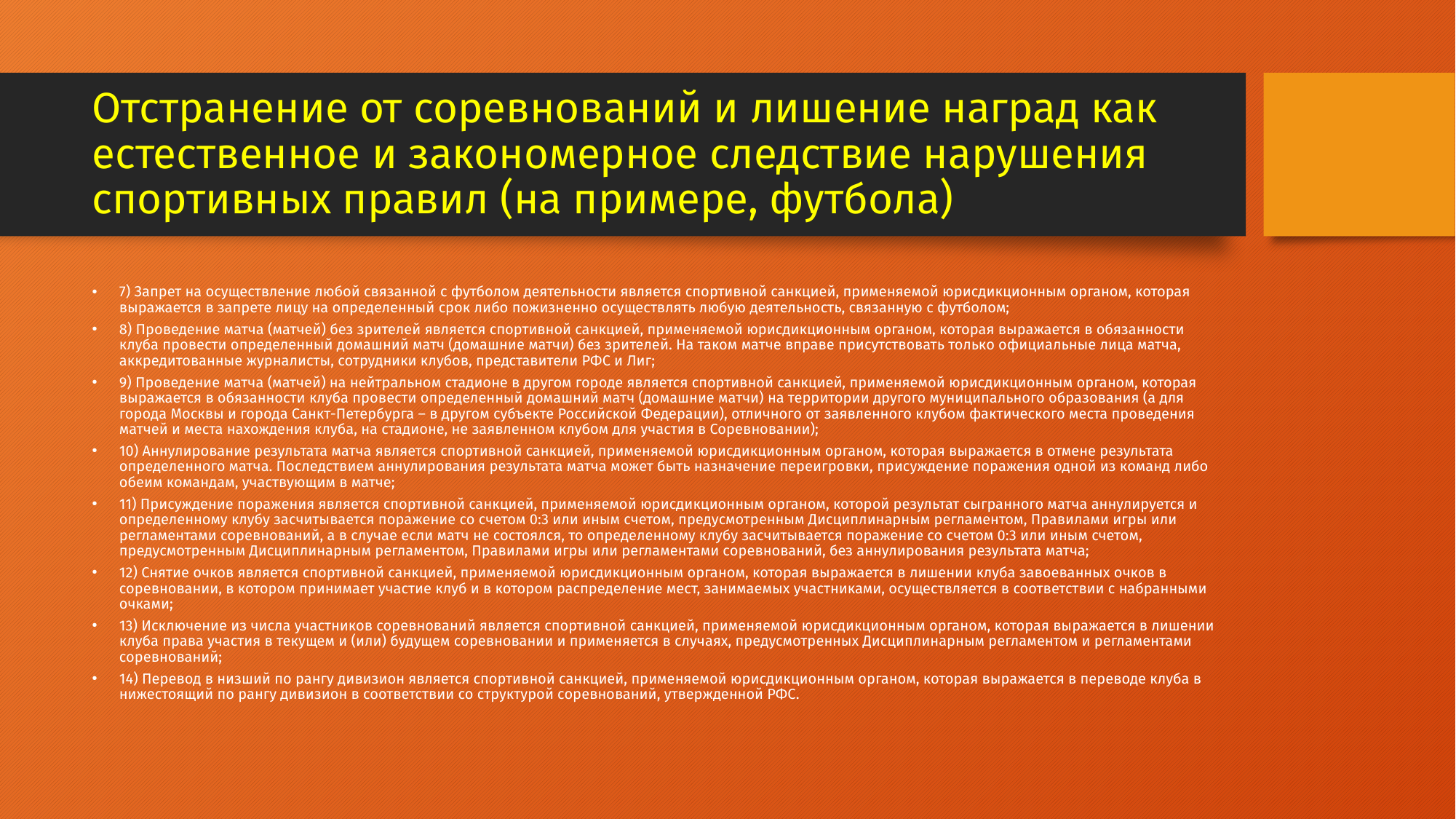

# Отстранение от соревнований и лишение наград как естественное и закономерное следствие нарушения спортивных правил (на примере, футбола)
7) Запрет на осуществление любой связанной с футболом деятельности является спортивной санкцией, применяемой юрисдикционным органом, которая выражается в запрете лицу на определенный срок либо пожизненно осуществлять любую деятельность, связанную с футболом;
8) Проведение матча (матчей) без зрителей является спортивной санкцией, применяемой юрисдикционным органом, которая выражается в обязанности клуба провести определенный домашний матч (домашние матчи) без зрителей. На таком матче вправе присутствовать только официальные лица матча, аккредитованные журналисты, сотрудники клубов, представители РФС и Лиг;
9) Проведение матча (матчей) на нейтральном стадионе в другом городе является спортивной санкцией, применяемой юрисдикционным органом, которая выражается в обязанности клуба провести определенный домашний матч (домашние матчи) на территории другого муниципального образования (а для города Москвы и города Санкт-Петербурга – в другом субъекте Российской Федерации), отличного от заявленного клубом фактического места проведения матчей и места нахождения клуба, на стадионе, не заявленном клубом для участия в Соревновании);
10) Аннулирование результата матча является спортивной санкцией, применяемой юрисдикционным органом, которая выражается в отмене результата определенного матча. Последствием аннулирования результата матча может быть назначение переигровки, присуждение поражения одной из команд либо обеим командам, участвующим в матче;
11) Присуждение поражения является спортивной санкцией, применяемой юрисдикционным органом, которой результат сыгранного матча аннулируется и определенному клубу засчитывается поражение со счетом 0:3 или иным счетом, предусмотренным Дисциплинарным регламентом, Правилами игры или регламентами соревнований, а в случае если матч не состоялся, то определенному клубу засчитывается поражение со счетом 0:3 или иным счетом, предусмотренным Дисциплинарным регламентом, Правилами игры или регламентами соревнований, без аннулирования результата матча;
12) Снятие очков является спортивной санкцией, применяемой юрисдикционным органом, которая выражается в лишении клуба завоеванных очков в соревновании, в котором принимает участие клуб и в котором распределение мест, занимаемых участниками, осуществляется в соответствии с набранными очками;
13) Исключение из числа участников соревнований является спортивной санкцией, применяемой юрисдикционным органом, которая выражается в лишении клуба права участия в текущем и (или) будущем соревновании и применяется в случаях, предусмотренных Дисциплинарным регламентом и регламентами соревнований;
14) Перевод в низший по рангу дивизион является спортивной санкцией, применяемой юрисдикционным органом, которая выражается в переводе клуба в нижестоящий по рангу дивизион в соответствии со структурой соревнований, утвержденной РФС.